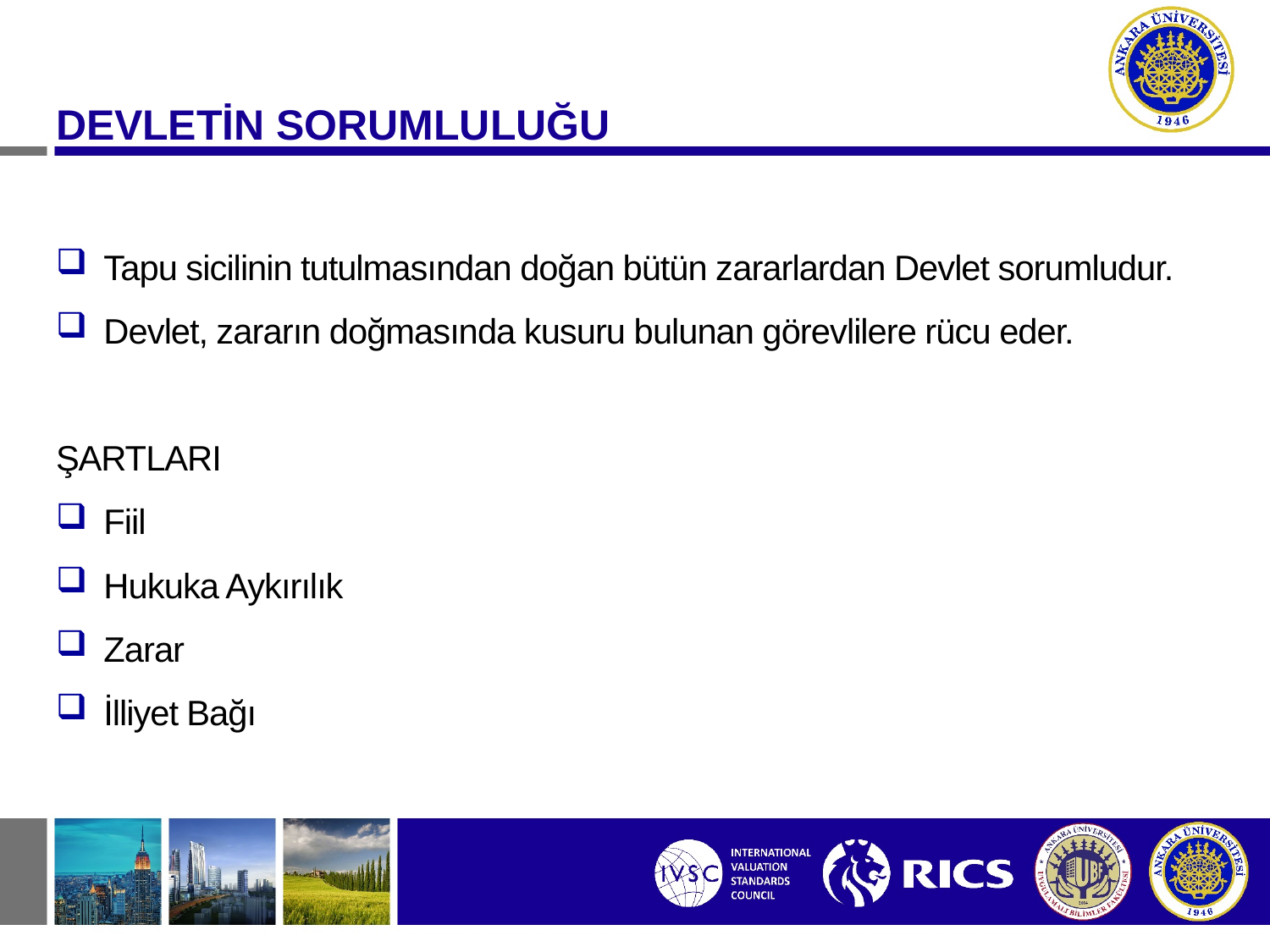

DEVLETİN SORUMLULUĞU

Tapu sicilinin tutulmasından doğan bütün zararlardan Devlet sorumludur.
Devlet, zararın doğmasında kusuru bulunan görevlilere rücu eder.

ŞARTLARI
Fiil
Hukuka Aykırılık
Zarar
İlliyet Bağı